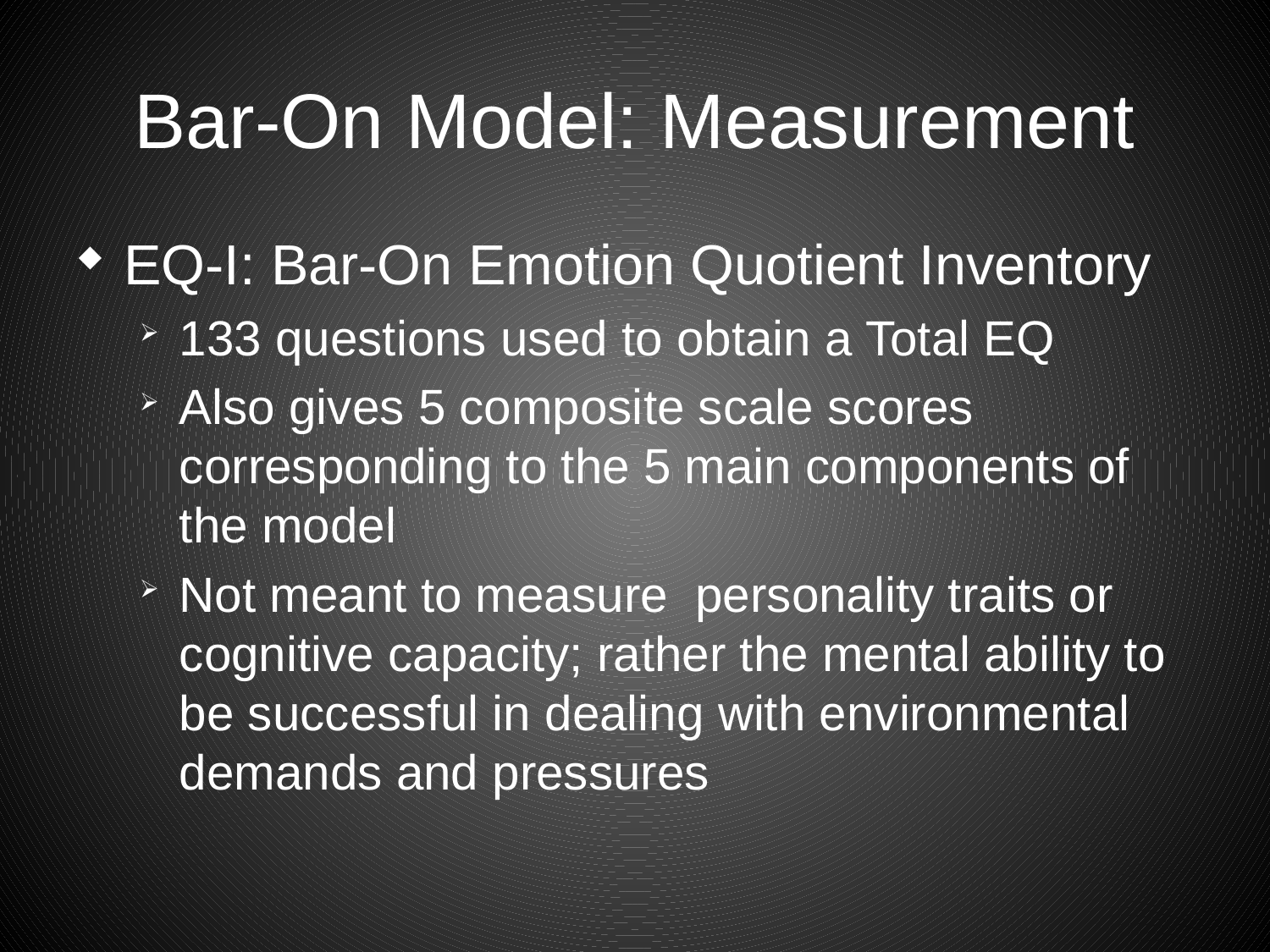

# Bar-On Model: Measurement
EQ-I: Bar-On Emotion Quotient Inventory
133 questions used to obtain a Total EQ
Also gives 5 composite scale scores corresponding to the 5 main components of the model
Not meant to measure  personality traits or cognitive capacity; rather the mental ability to be successful in dealing with environmental demands and pressures